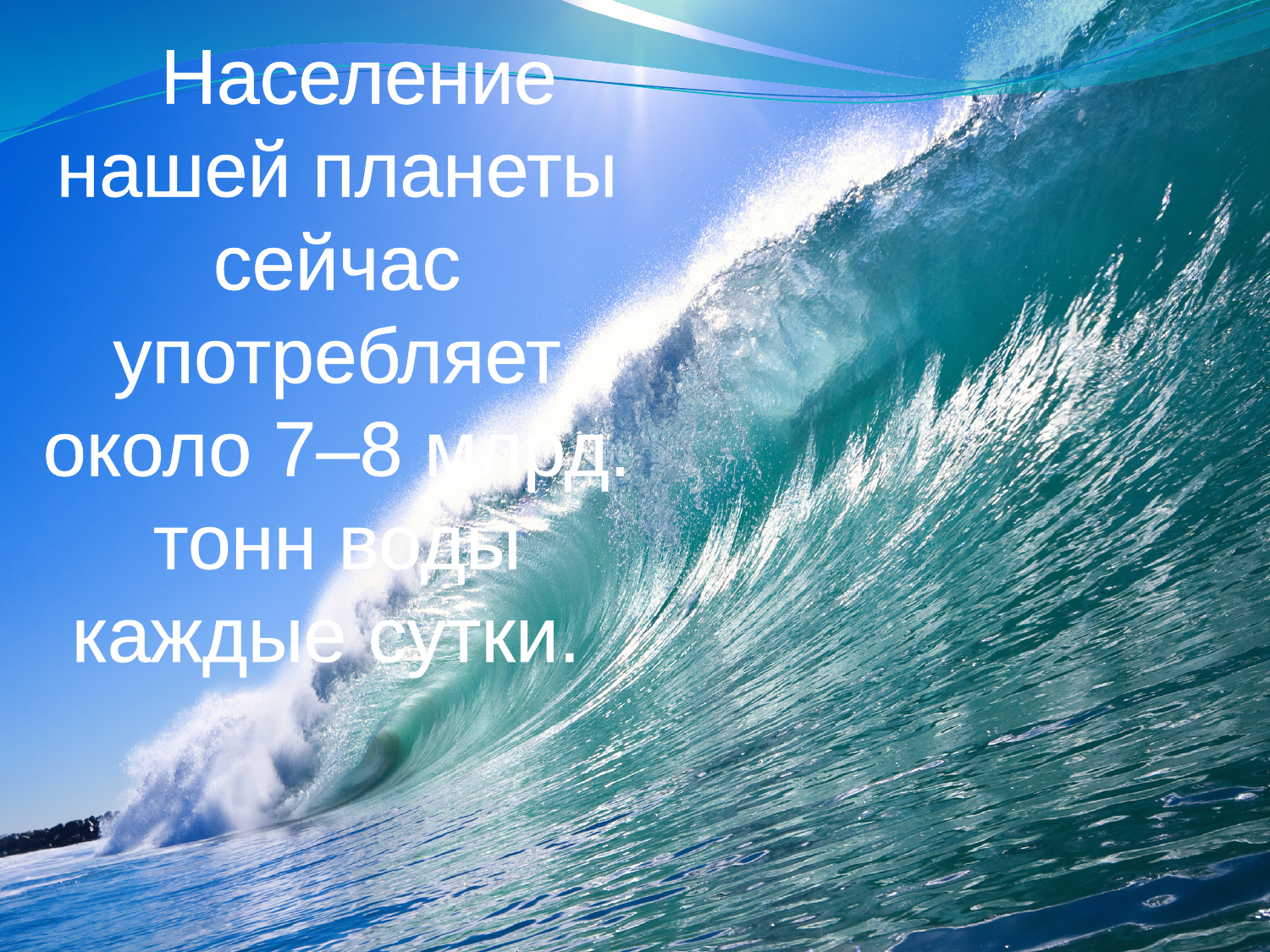

Население нашей планеты сейчас употребляет около 7–8 млрд. тонн воды каждые сутки.